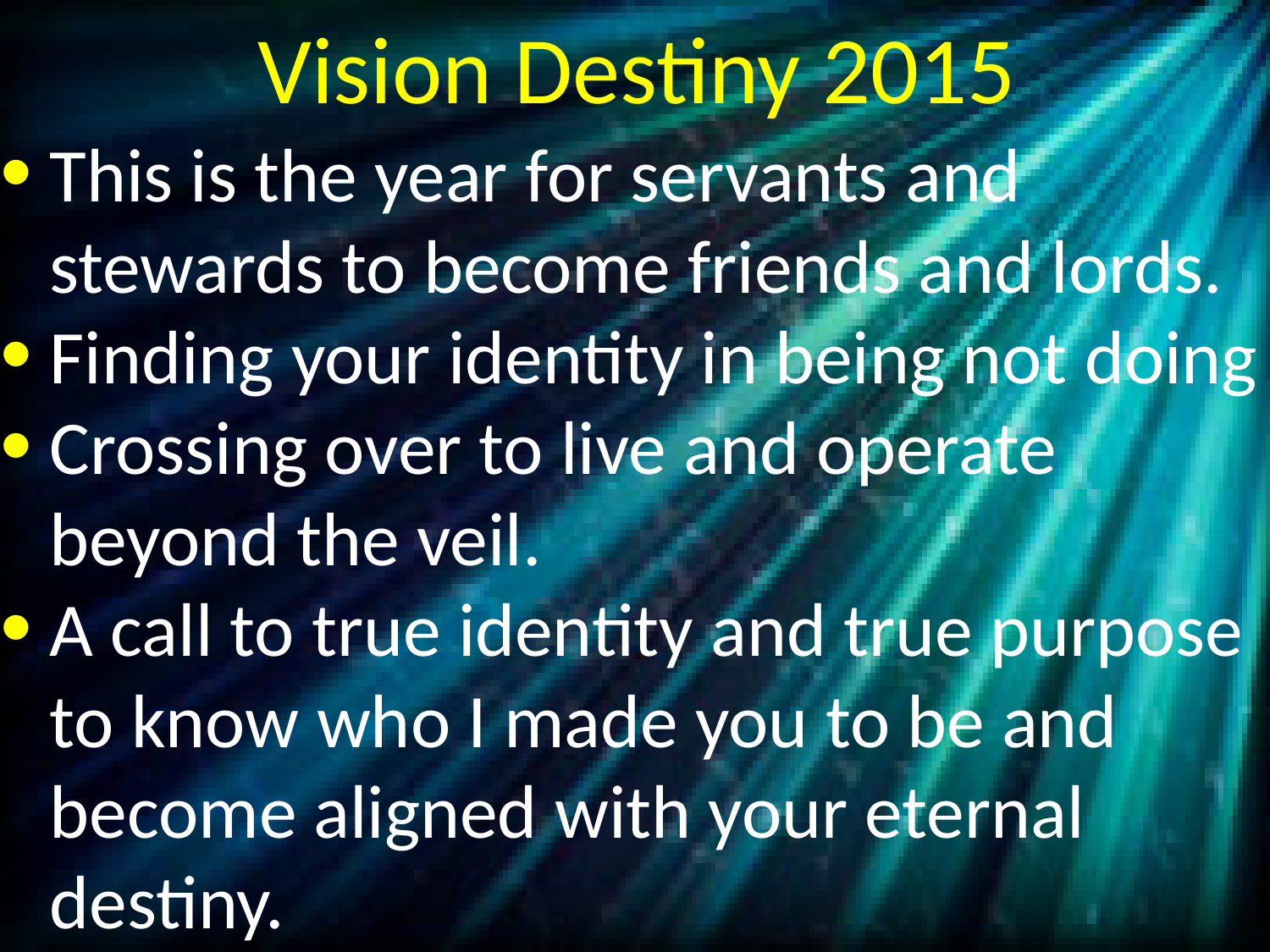

# Vision Destiny 2015
This is the year for servants and stewards to become friends and lords.
Finding your identity in being not doing
Crossing over to live and operate beyond the veil.
A call to true identity and true purpose to know who I made you to be and become aligned with your eternal destiny.